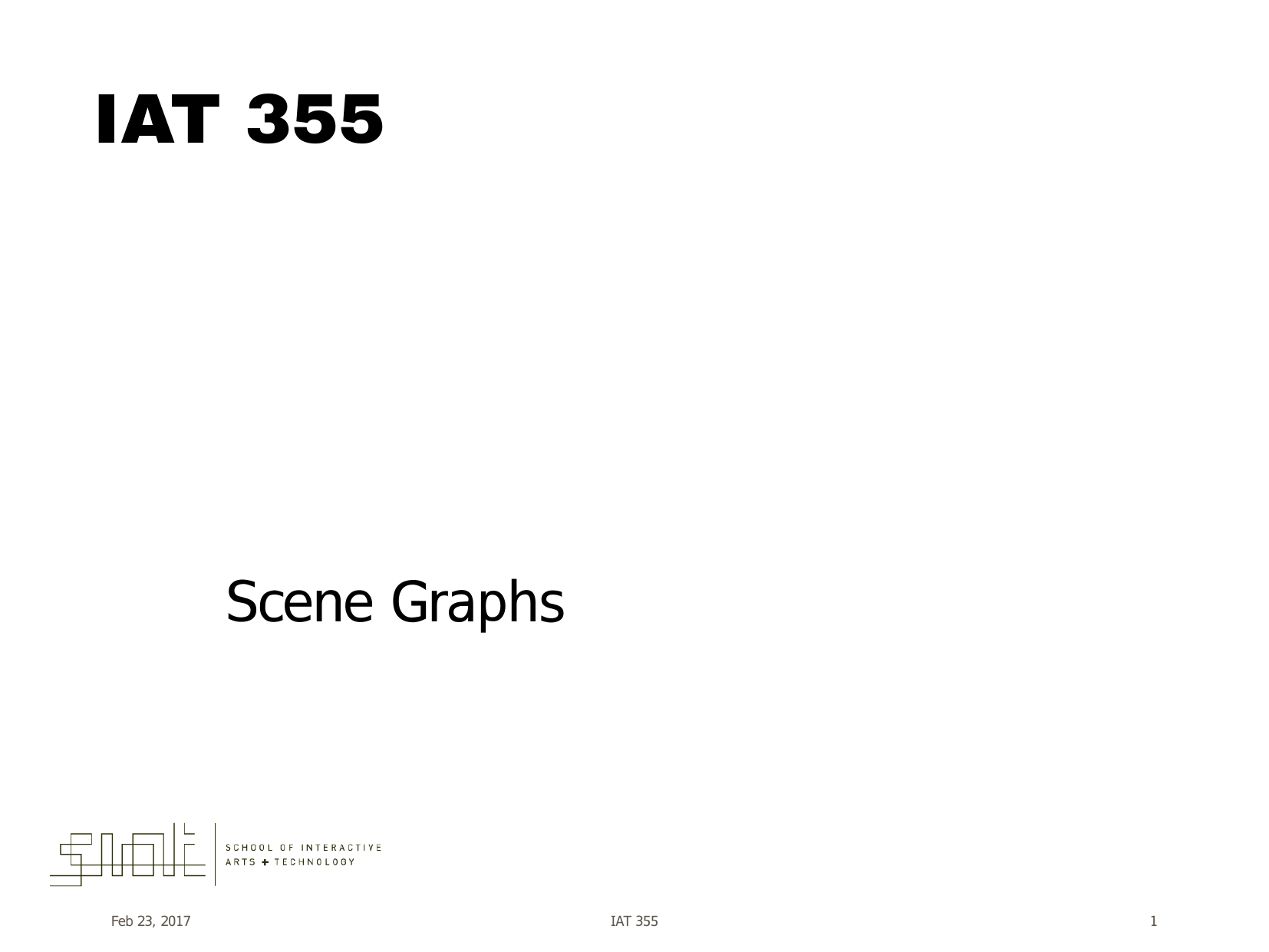

# IAT 355
Scene Graphs
Feb 23, 2017
IAT 355
1